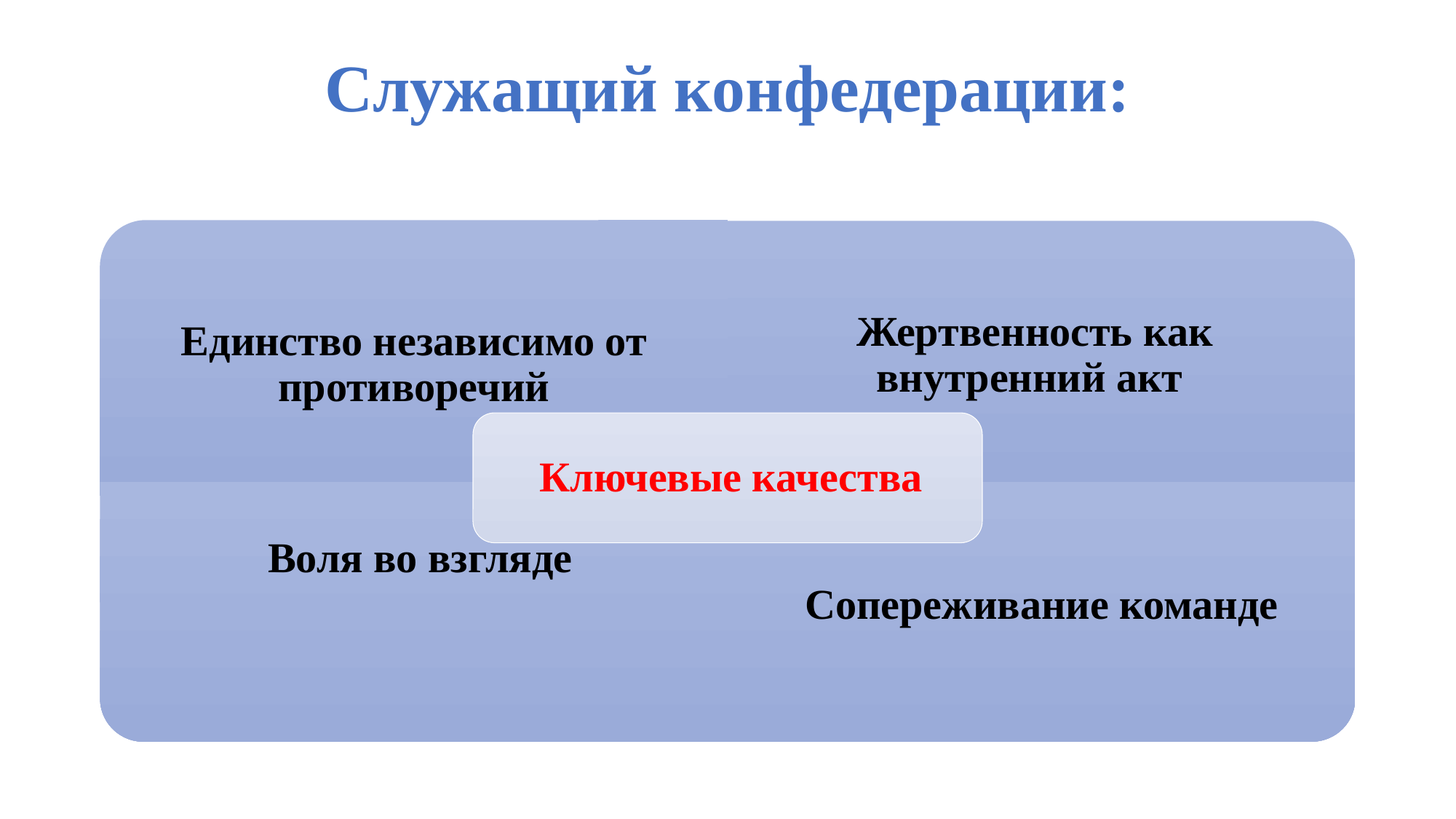

# Служащий конфедерации:
Единство независимо от противоречий
Жертвенность как внутренний акт
Воля во взгляде

Сопереживание команде
Ключевые качества